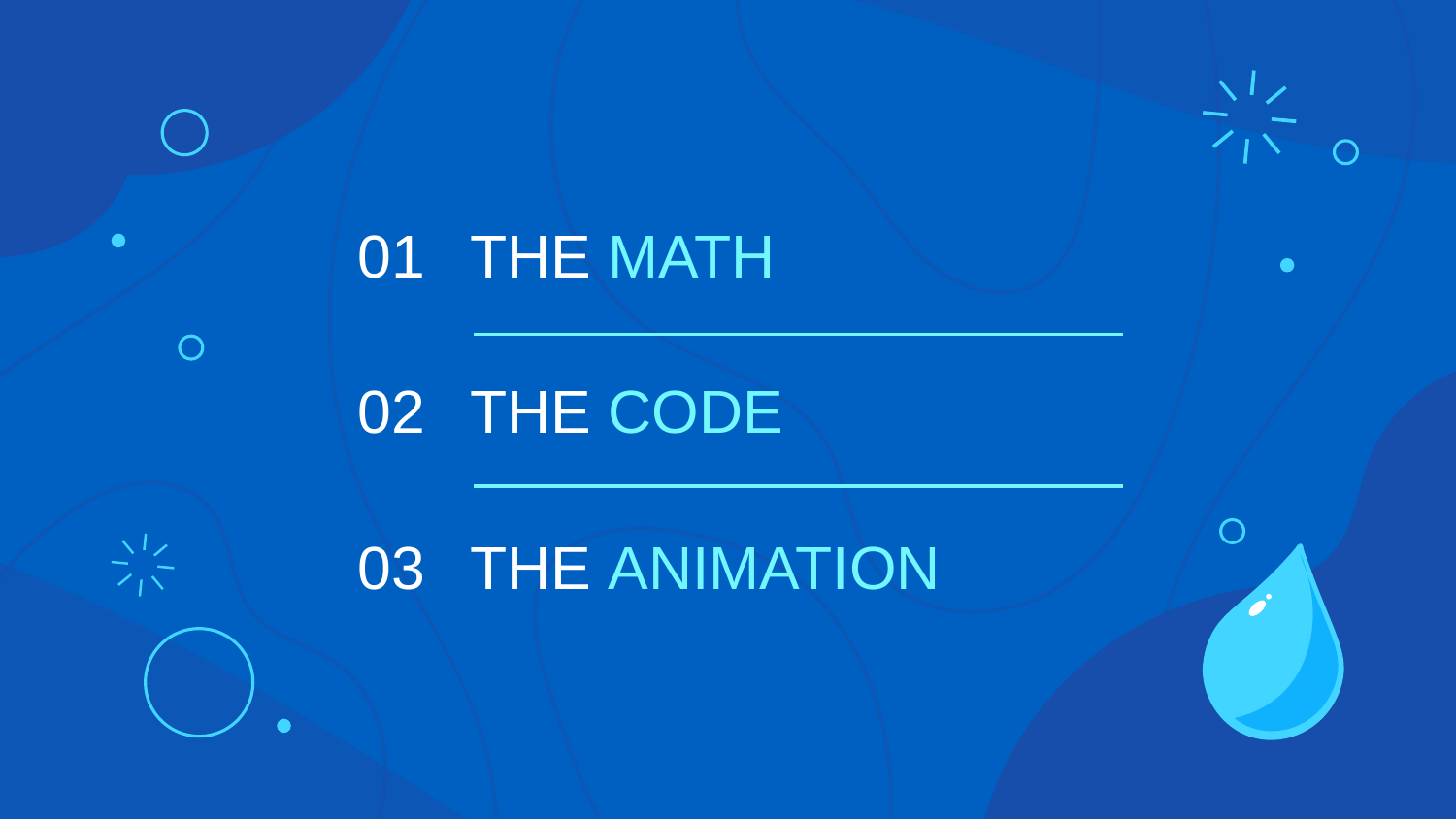

# 01
THE MATH

02
THE CODE
03
THE ANIMATION